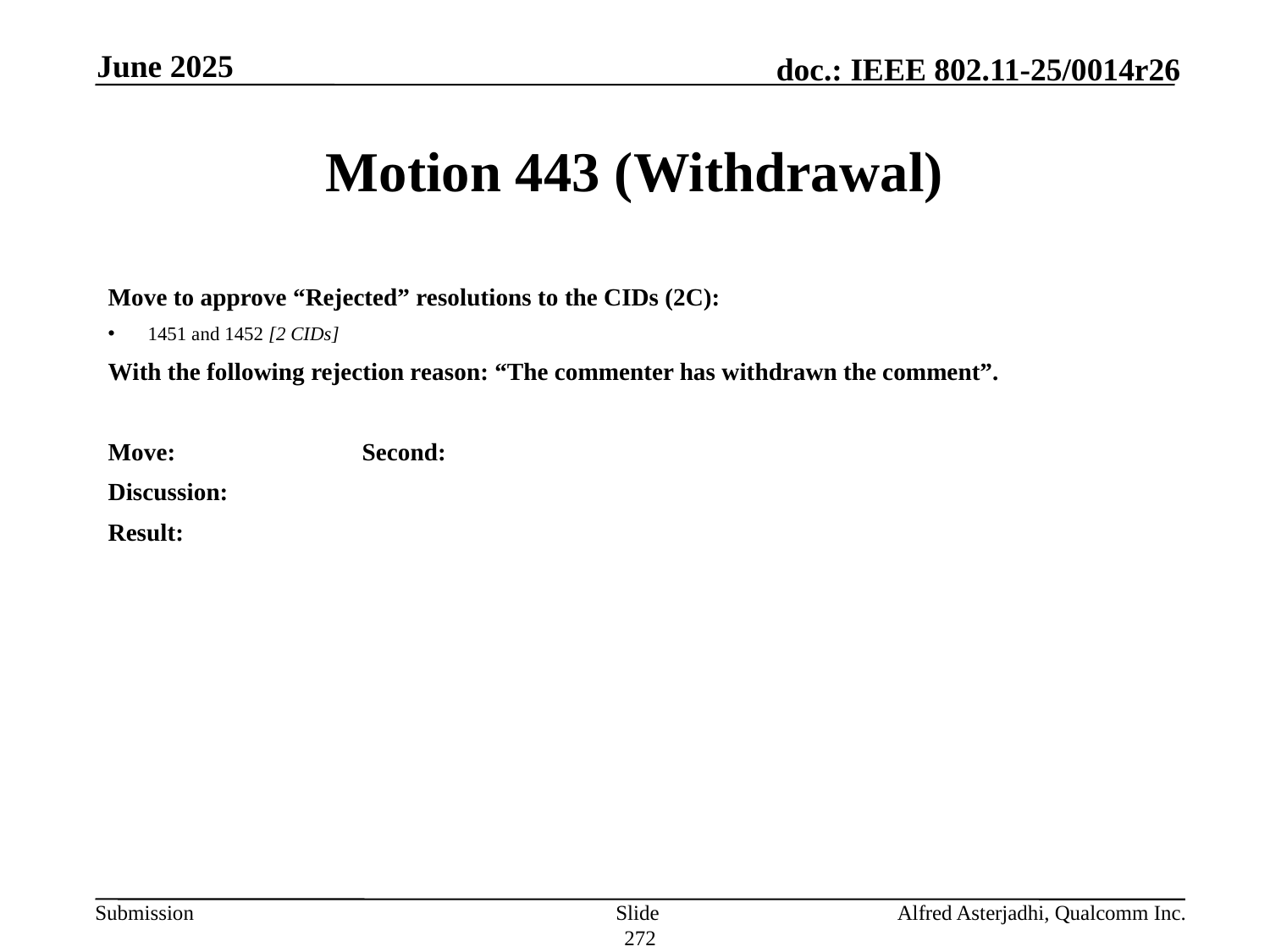

June 2025
# Motion 443 (Withdrawal)
Move to approve “Rejected” resolutions to the CIDs (2C):
1451 and 1452 [2 CIDs]
With the following rejection reason: “The commenter has withdrawn the comment”.

Move: 		Second:
Discussion:
Result:

Slide 272
Alfred Asterjadhi, Qualcomm Inc.